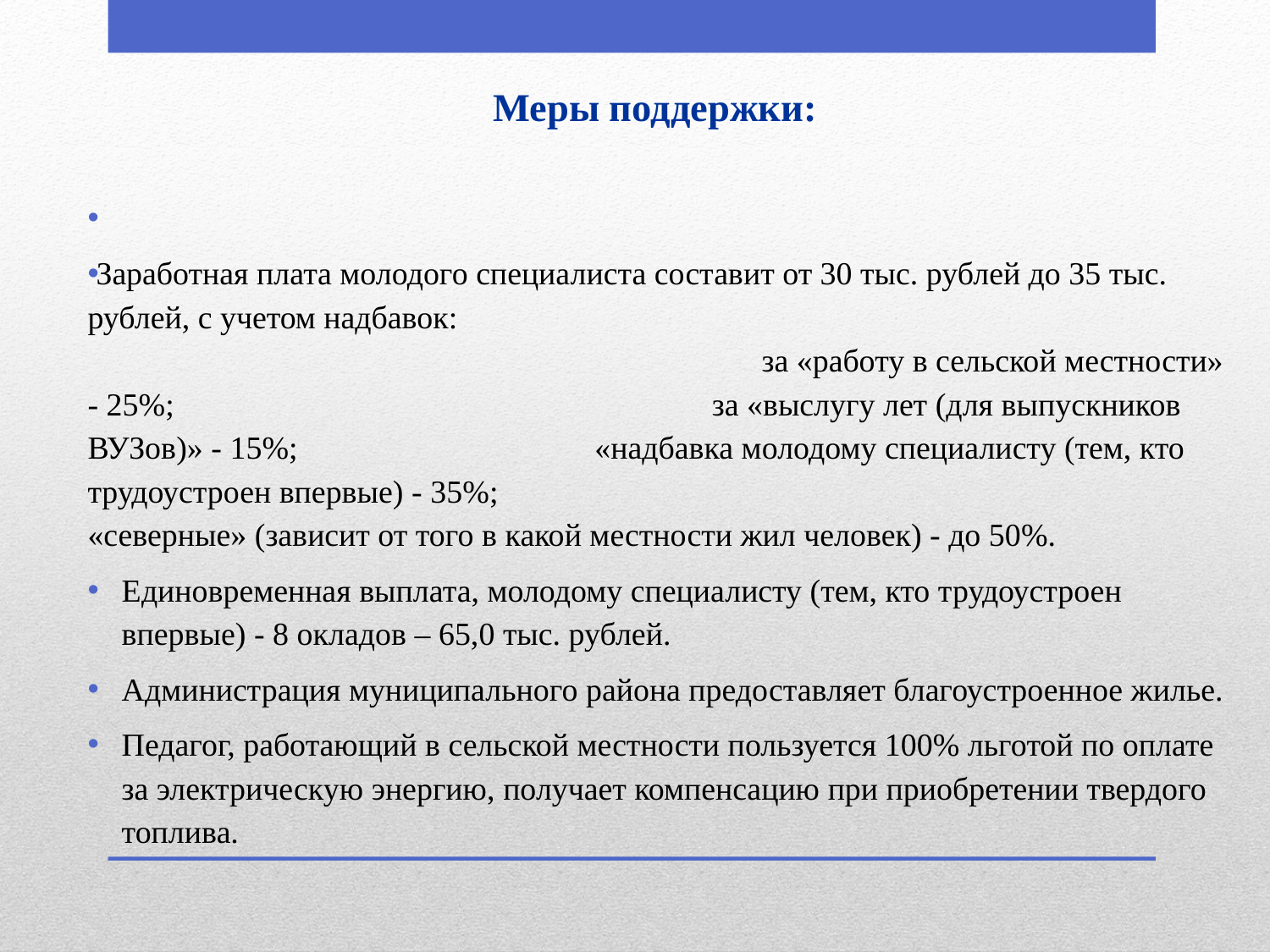

# Меры поддержки:

Заработная плата молодого специалиста составит от 30 тыс. рублей до 35 тыс. рублей, с учетом надбавок:                                                                                                                                                                                      за «работу в сельской местности» - 25%;                                                                   за «выслугу лет (для выпускников ВУЗов)» - 15%;                                     «надбавка молодому специалисту (тем, кто трудоустроен впервые) - 35%;                                                                                            «северные» (зависит от того в какой местности жил человек) - до 50%.
Единовременная выплата, молодому специалисту (тем, кто трудоустроен впервые) - 8 окладов – 65,0 тыс. рублей.
Администрация муниципального района предоставляет благоустроенное жилье.
Педагог, работающий в сельской местности пользуется 100% льготой по оплате за электрическую энергию, получает компенсацию при приобретении твердого топлива.